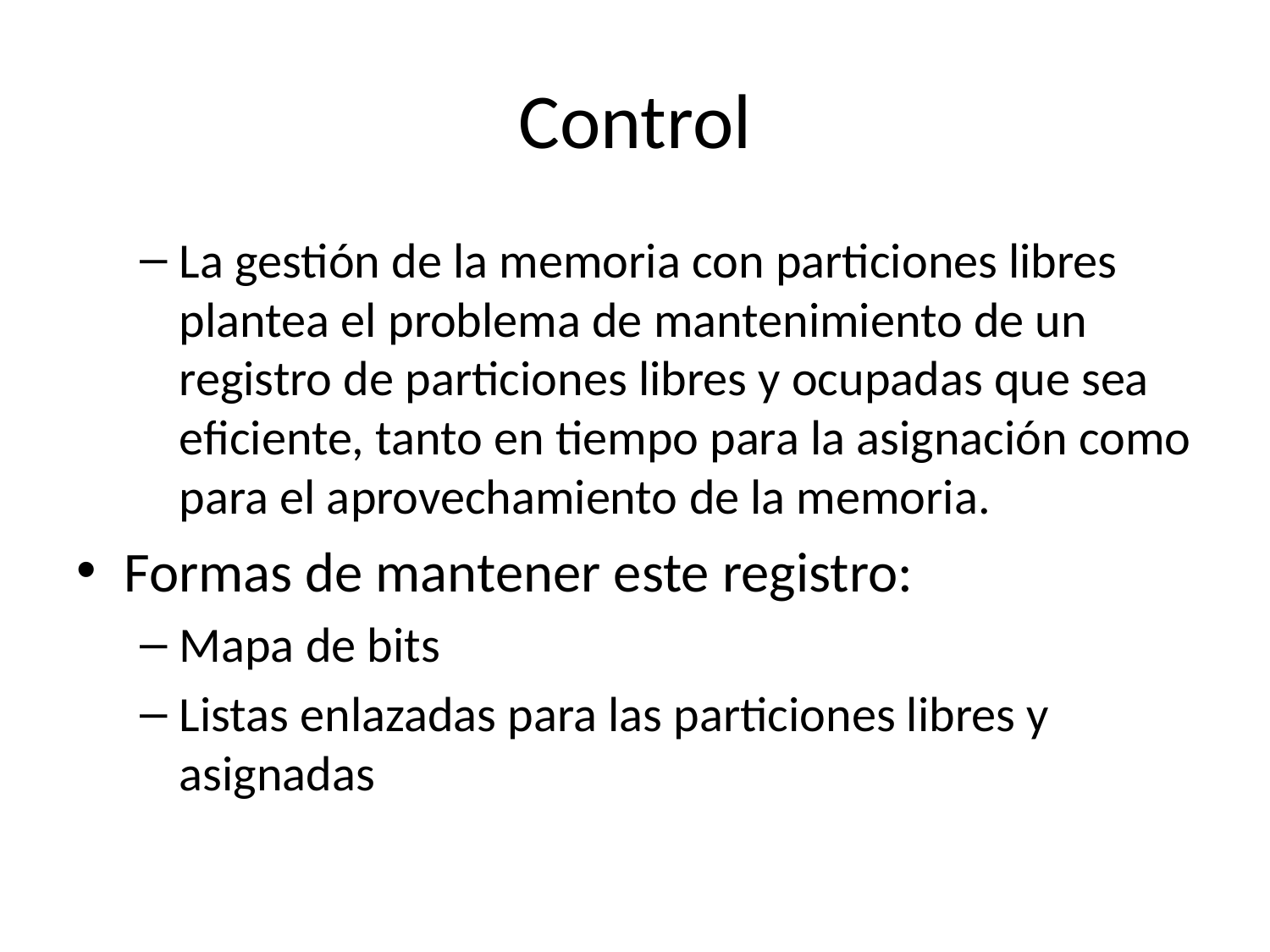

# Control
La gestión de la memoria con particiones libres plantea el problema de mantenimiento de un registro de particiones libres y ocupadas que sea eficiente, tanto en tiempo para la asignación como para el aprovechamiento de la memoria.
Formas de mantener este registro:
Mapa de bits
Listas enlazadas para las particiones libres y asignadas